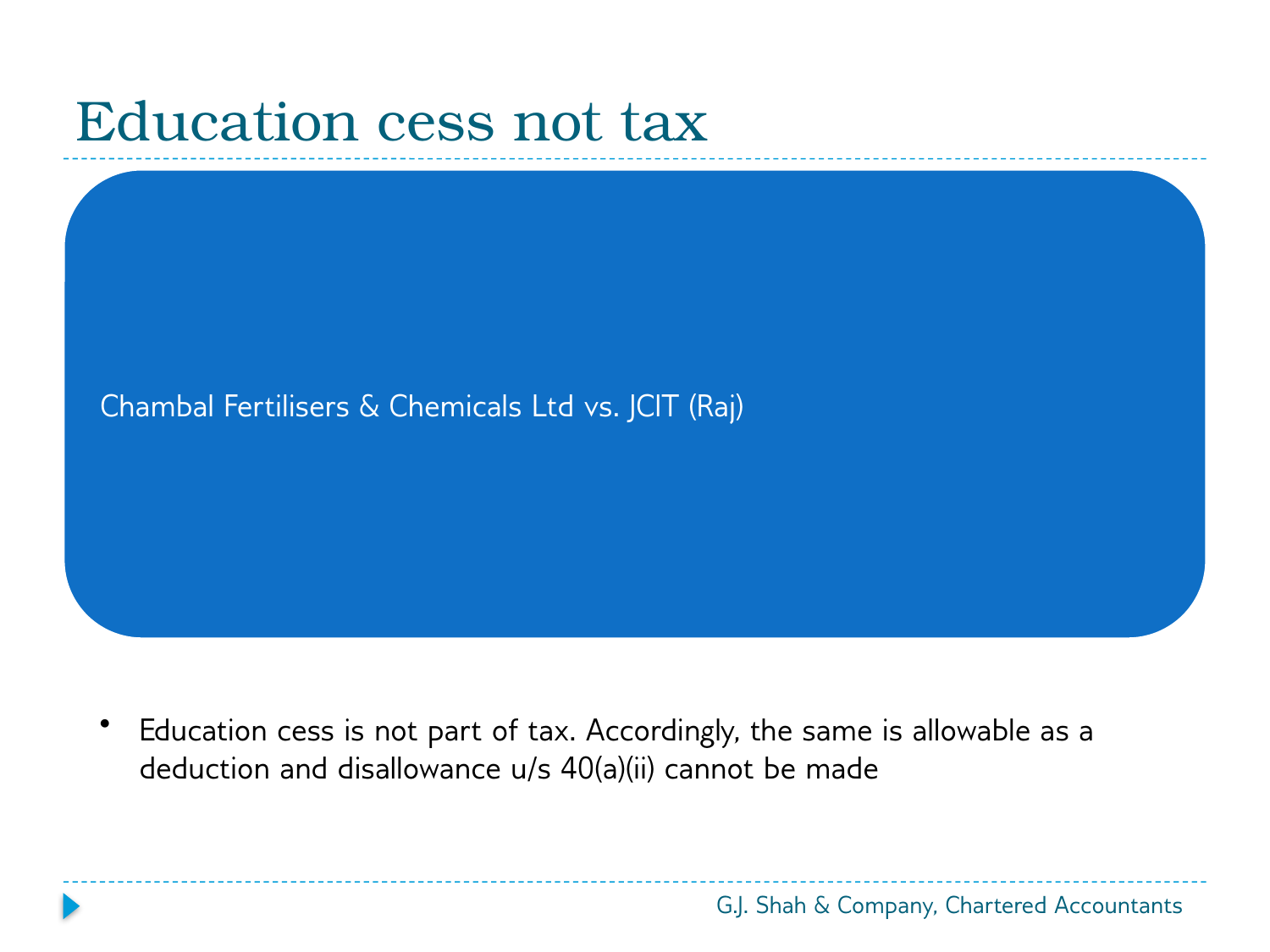

# Education cess not tax
Chambal Fertilisers & Chemicals Ltd vs. JCIT (Raj)
Education cess is not part of tax. Accordingly, the same is allowable as a deduction and disallowance u/s 40(a)(ii) cannot be made
G.J. Shah & Company, Chartered Accountants